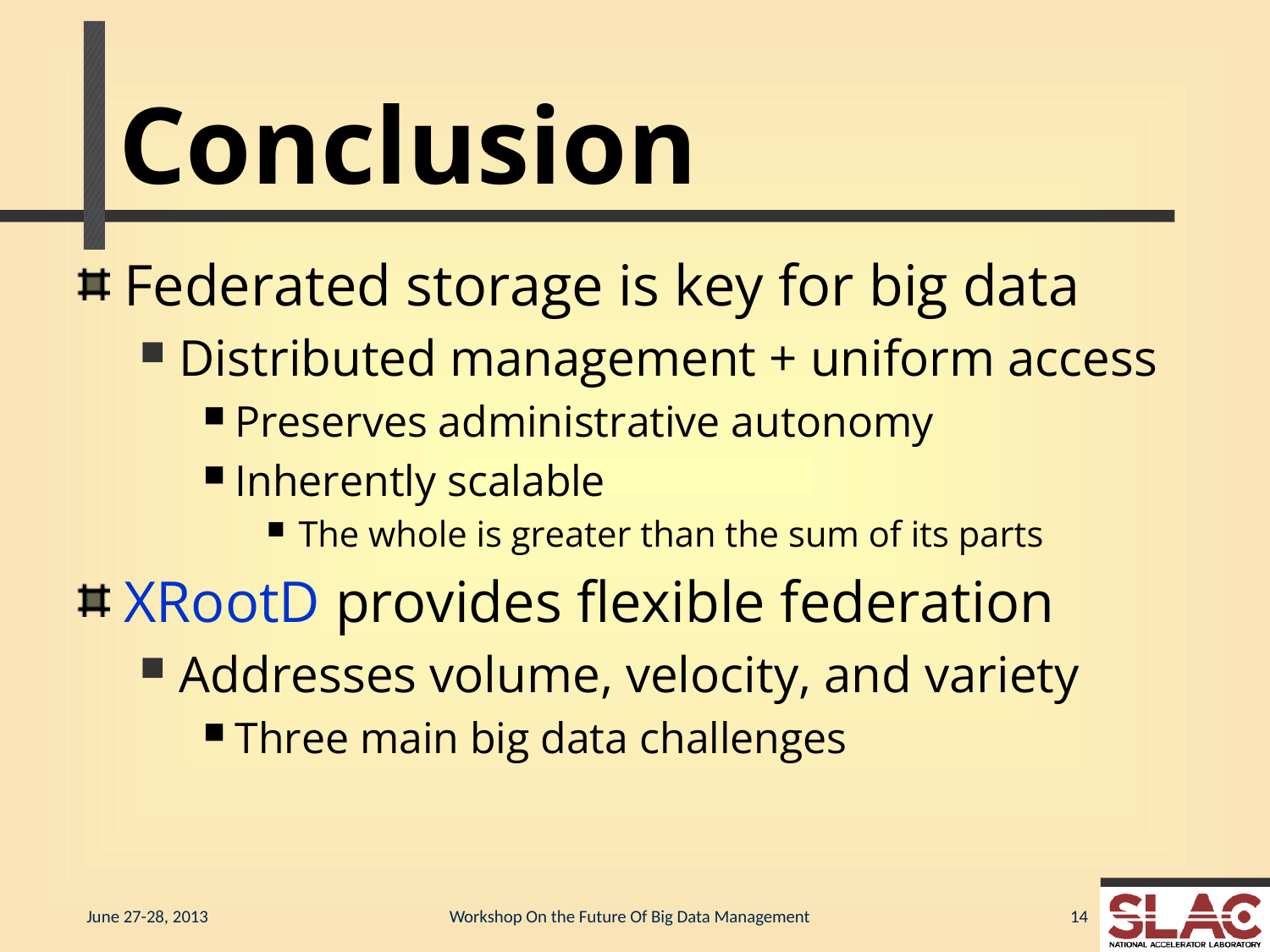

# Conclusion
Federated storage is key for big data
Distributed management + uniform access
Preserves administrative autonomy
Inherently scalable
The whole is greater than the sum of its parts
XRootD provides flexible federation
Addresses volume, velocity, and variety
Three main big data challenges